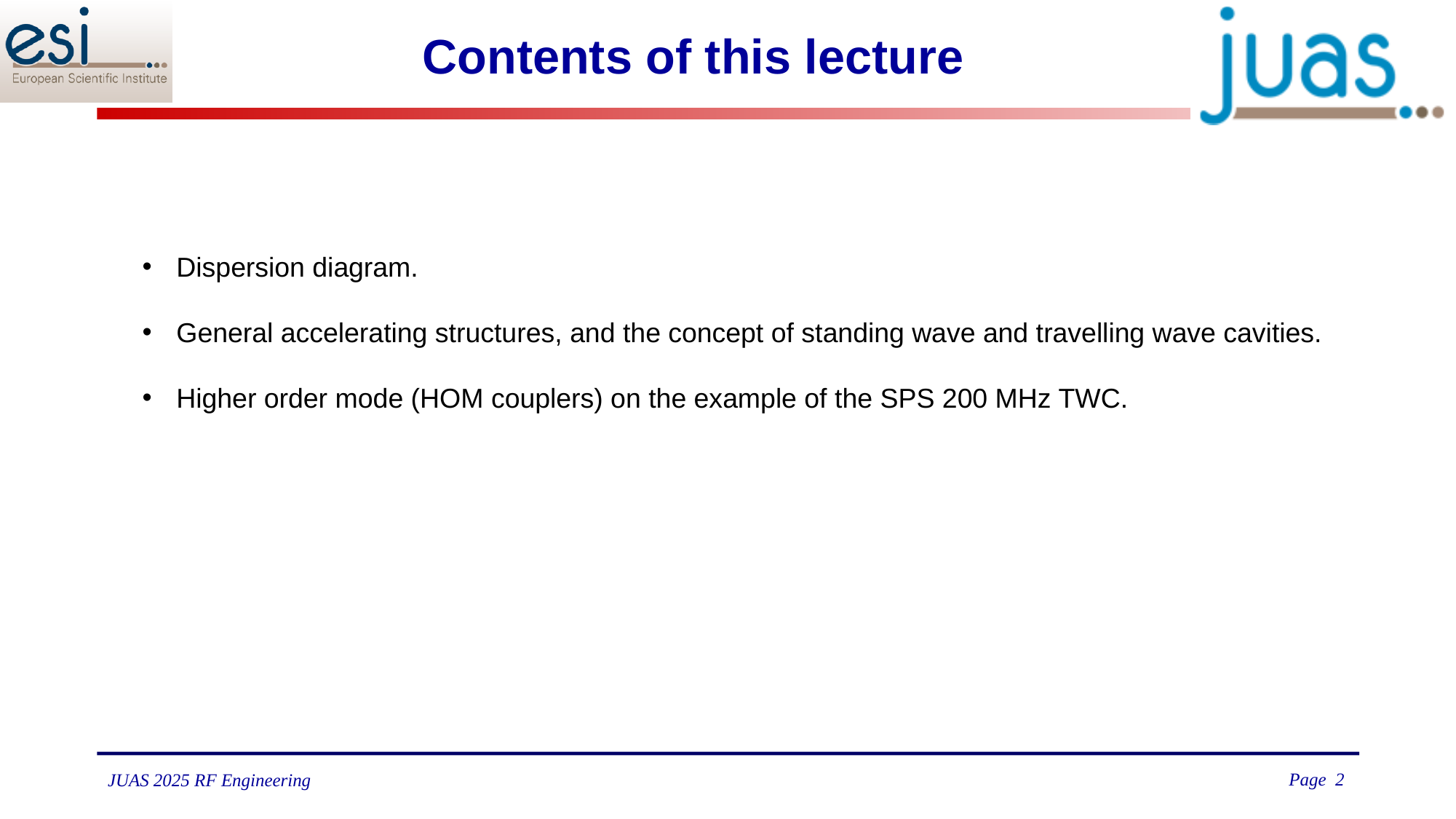

# Contents of this lecture
Dispersion diagram.

General accelerating structures, and the concept of standing wave and travelling wave cavities.

Higher order mode (HOM couplers) on the example of the SPS 200 MHz TWC.